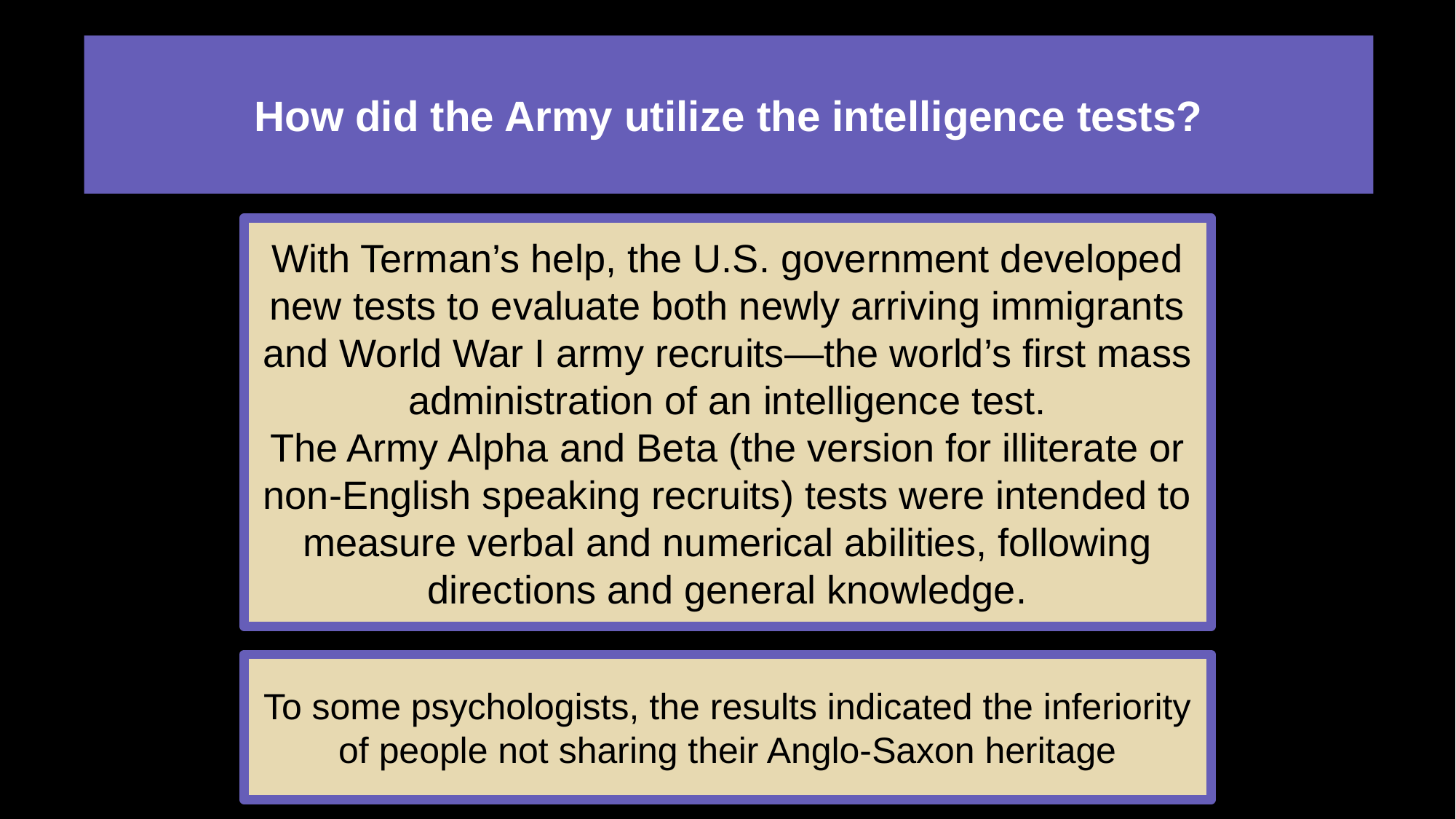

# How did the Army utilize the intelligence tests?
With Terman’s help, the U.S. government developed new tests to evaluate both newly arriving immigrants and World War I army recruits—the world’s first mass
administration of an intelligence test.
The Army Alpha and Beta (the version for illiterate or non-English speaking recruits) tests were intended to measure verbal and numerical abilities, following directions and general knowledge.
To some psychologists, the results indicated the inferiority
of people not sharing their Anglo-Saxon heritage